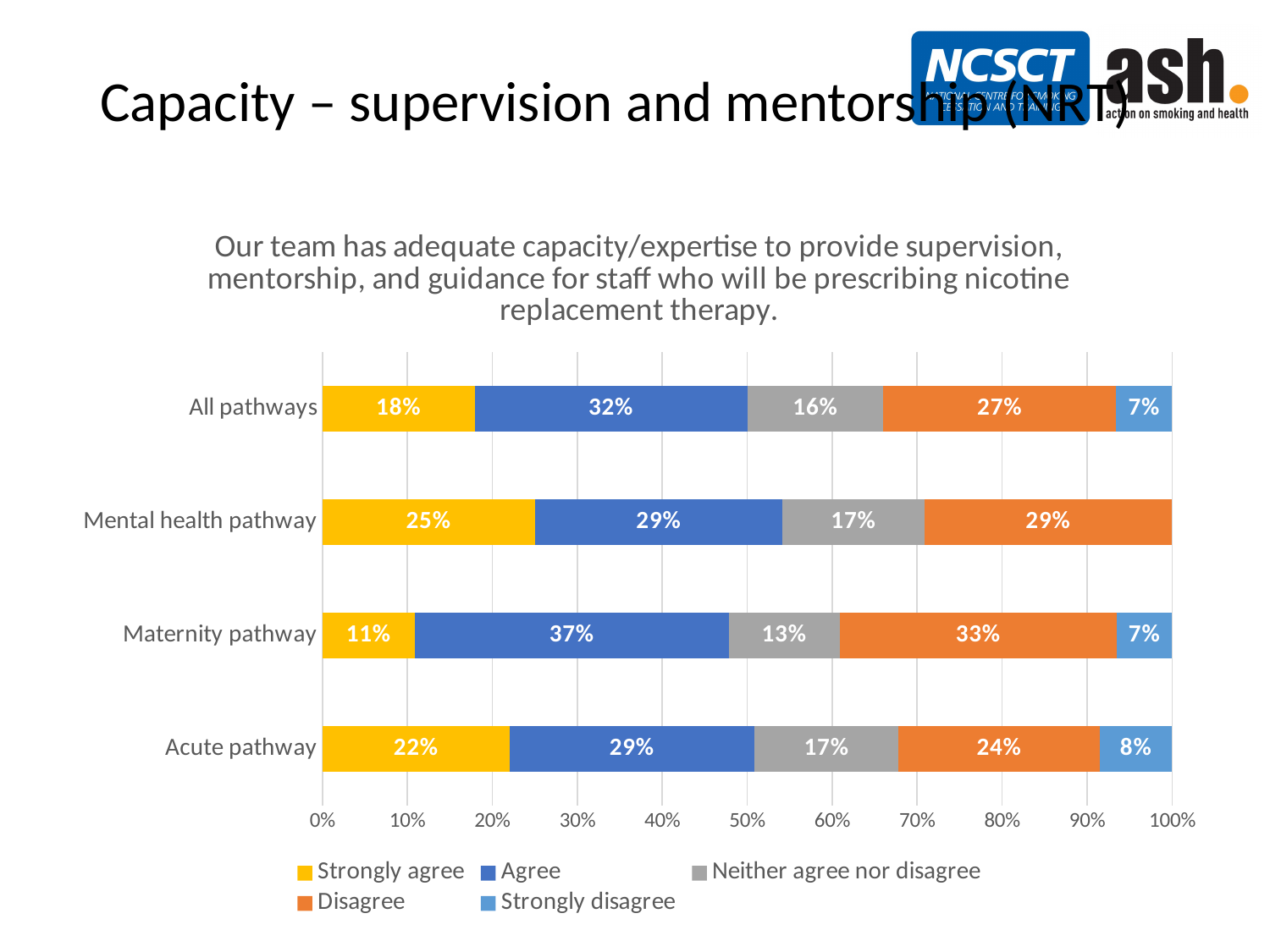

# Capacity – supervision and mentorship (NRT)

### Chart: Our team has adequate capacity/expertise to provide supervision, mentorship, and guidance for staff who will be prescribing nicotine replacement therapy.

| Category | Strongly agree | Agree | Neither agree nor disagree | Disagree | Strongly disagree |
|---|---|---|---|---|---|
| Acute pathway | 0.22033898305084745 | 0.288135593220339 | 0.1694915254237288 | 0.23728813559322035 | 0.0847457627118644 |
| Maternity pathway | 0.10869565217391304 | 0.3695652173913043 | 0.13043478260869565 | 0.32608695652173914 | 0.06521739130434782 |
| Mental health pathway | 0.25 | 0.2916666666666667 | 0.16666666666666666 | 0.2916666666666667 | 0.0 |
| All pathways | 0.1792452830188679 | 0.32075471698113206 | 0.16037735849056603 | 0.27358490566037735 | 0.0660377358490566 |